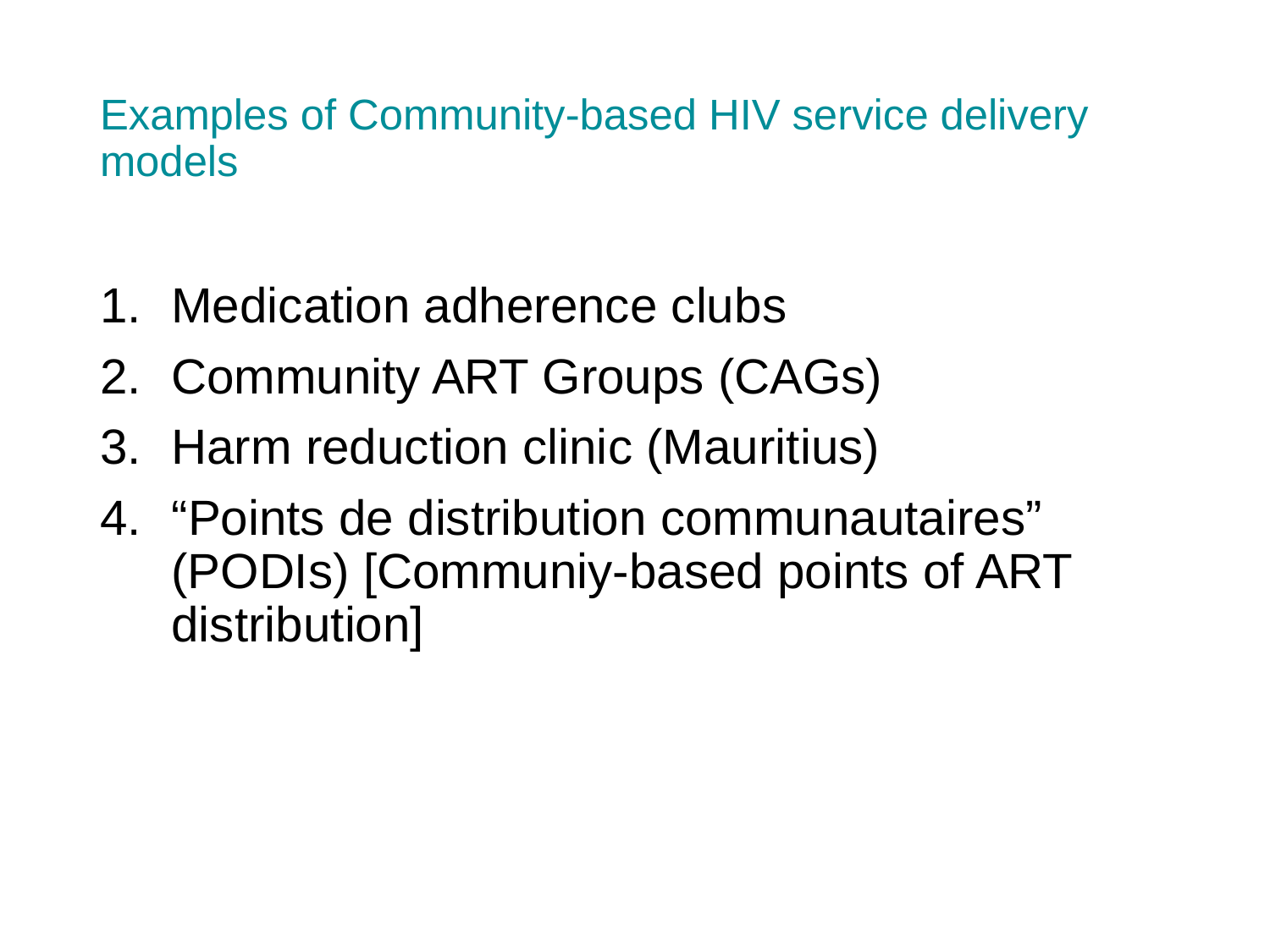

# Examples of Community-based HIV service delivery models
Medication adherence clubs
Community ART Groups (CAGs)
Harm reduction clinic (Mauritius)
“Points de distribution communautaires” (PODIs) [Communiy-based points of ART distribution]